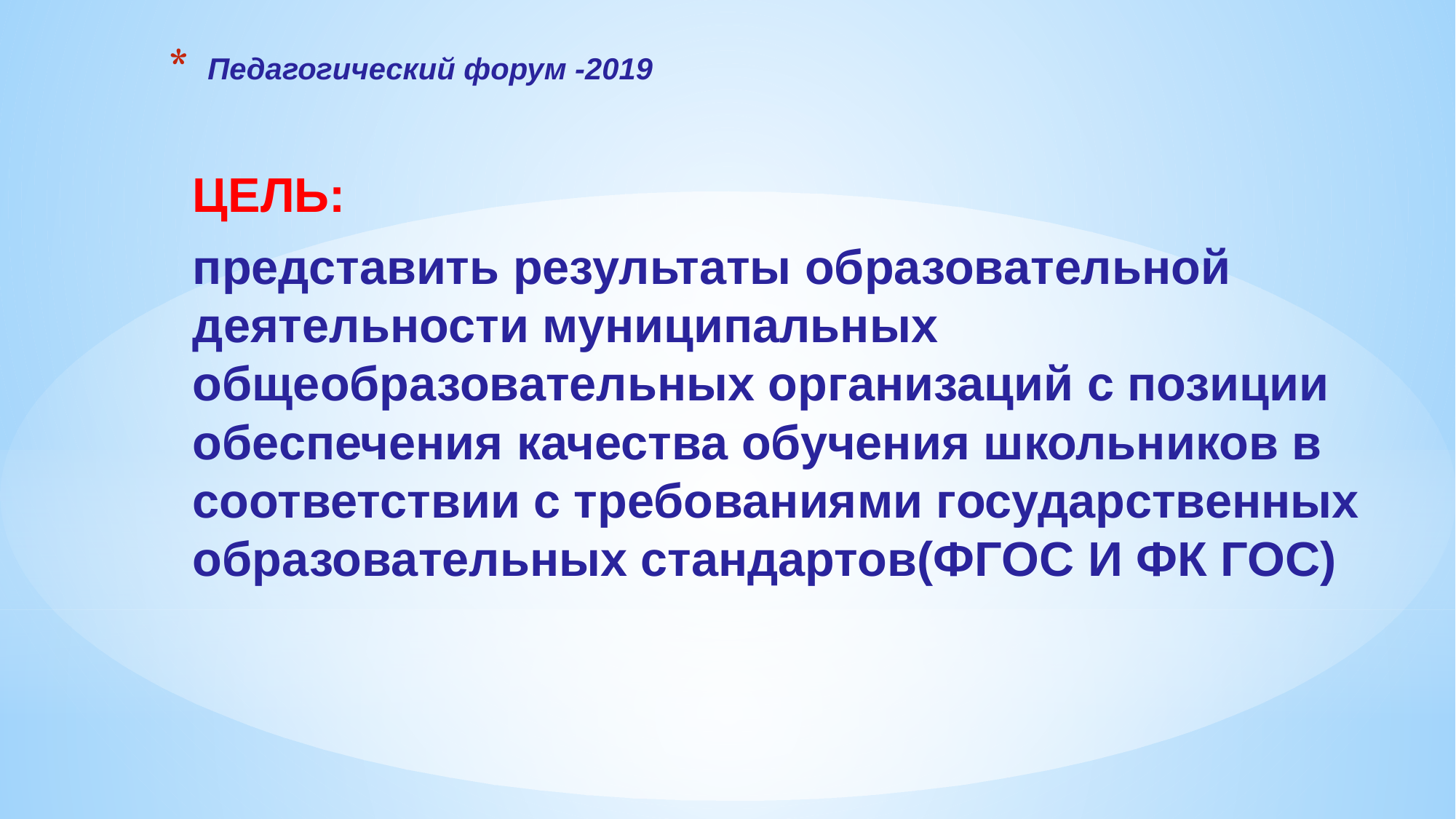

# Педагогический форум -2019
ЦЕЛЬ:
представить результаты образовательной деятельности муниципальных общеобразовательных организаций с позиции обеспечения качества обучения школьников в соответствии с требованиями государственных образовательных стандартов(ФГОС И ФК ГОС)